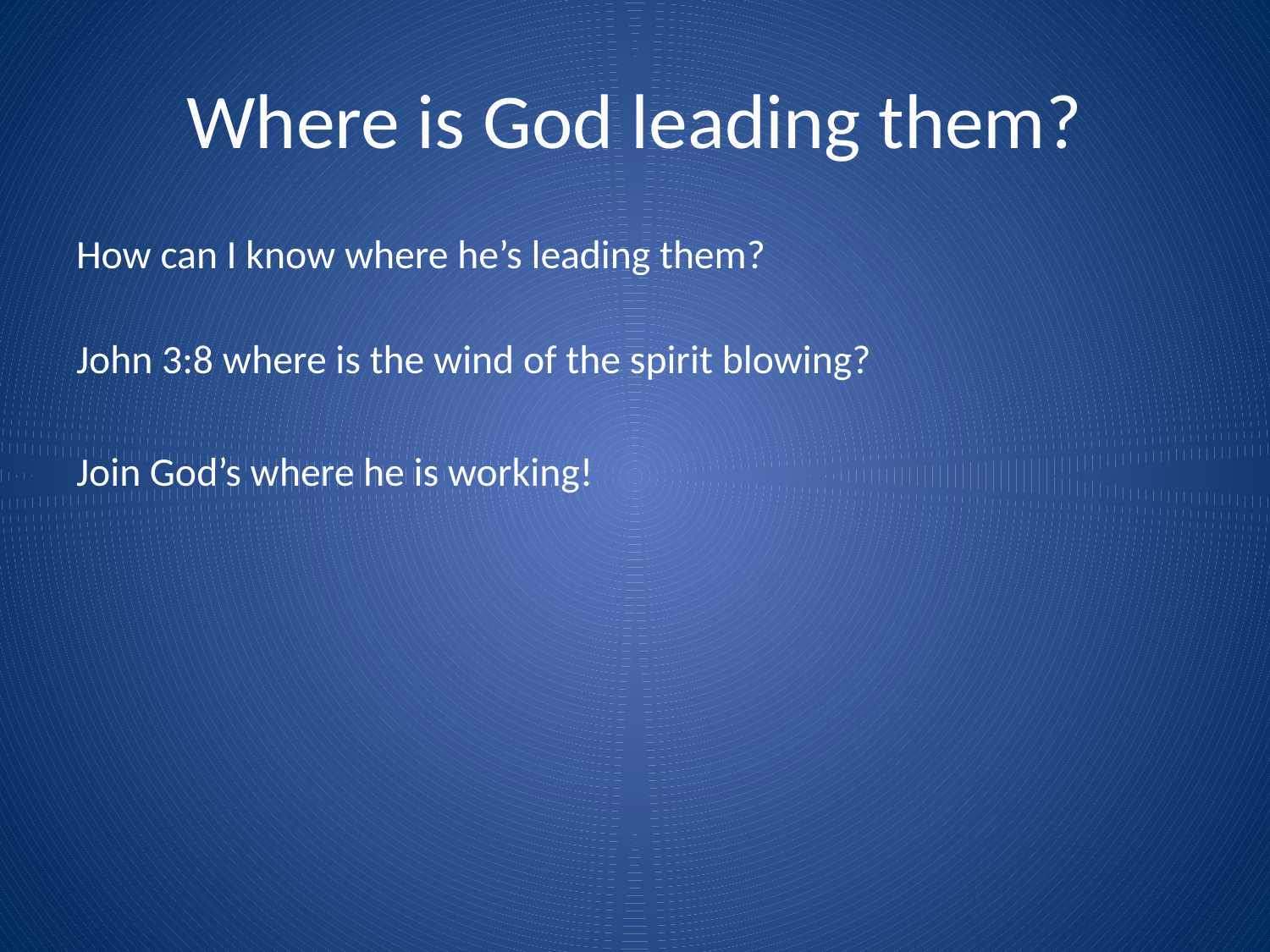

# Where is God leading them?
How can I know where he’s leading them?
John 3:8 where is the wind of the spirit blowing?

Join God’s where he is working!